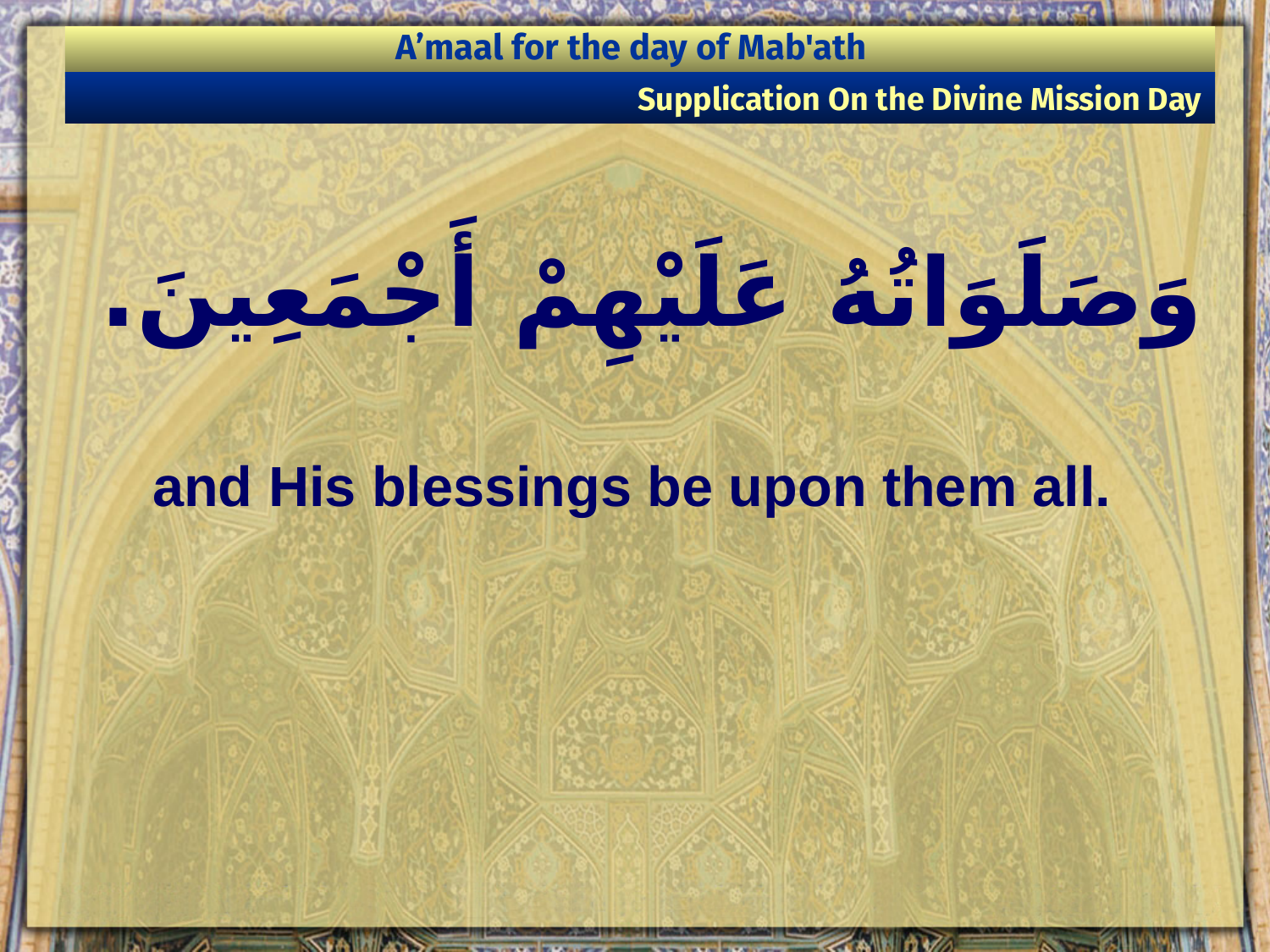

A’maal for the day of Mab'ath
Supplication On the Divine Mission Day
# وَصَلَوَاتُهُ عَلَيْهِمْ أَجْمَعِينَ.
and His blessings be upon them all.